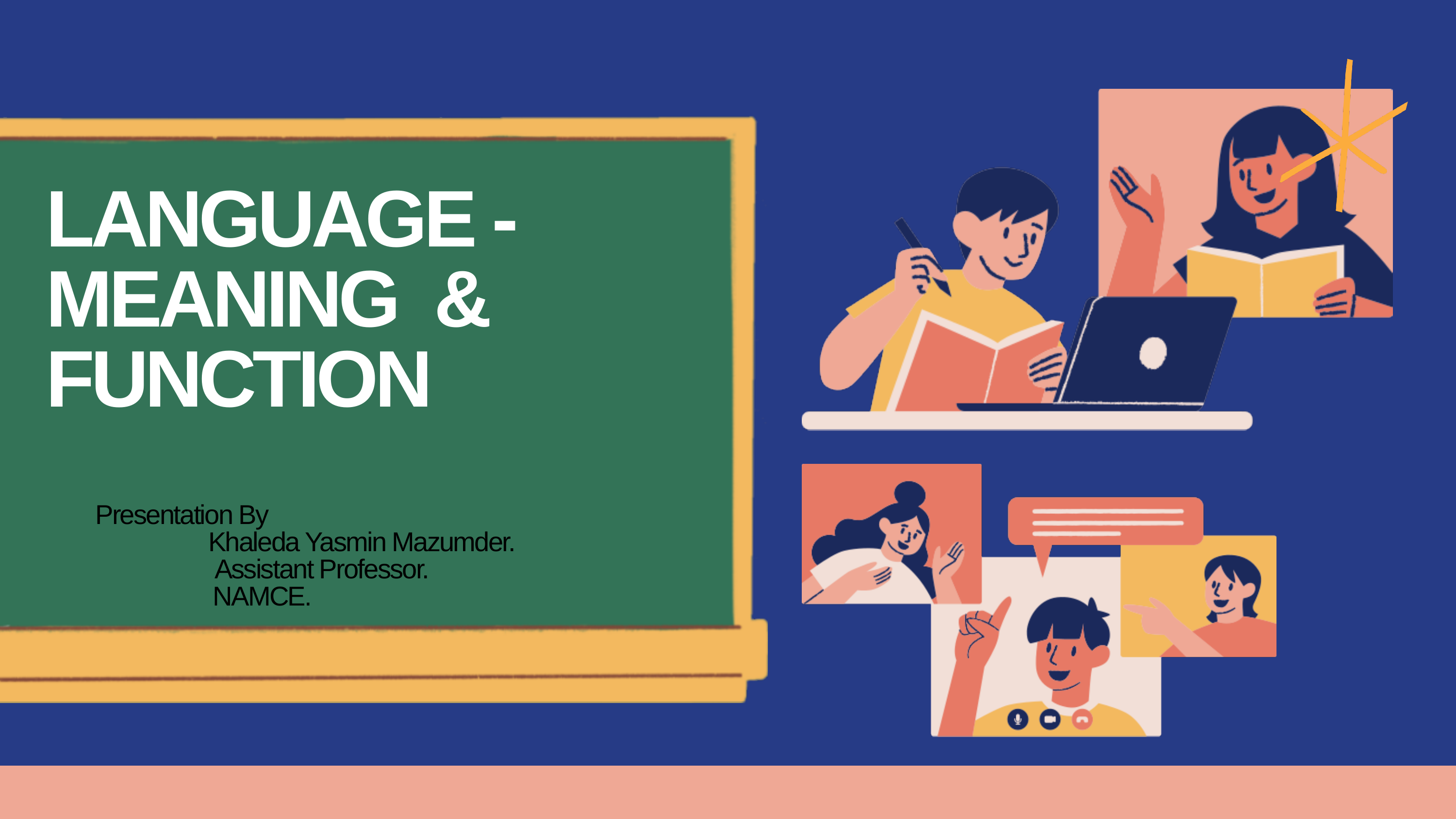

LANGUAGE - MEANING  &  FUNCTION

Presentation By
                  Khaleda Yasmin Mazumder.
                   Assistant Professor.
	       NAMCE.